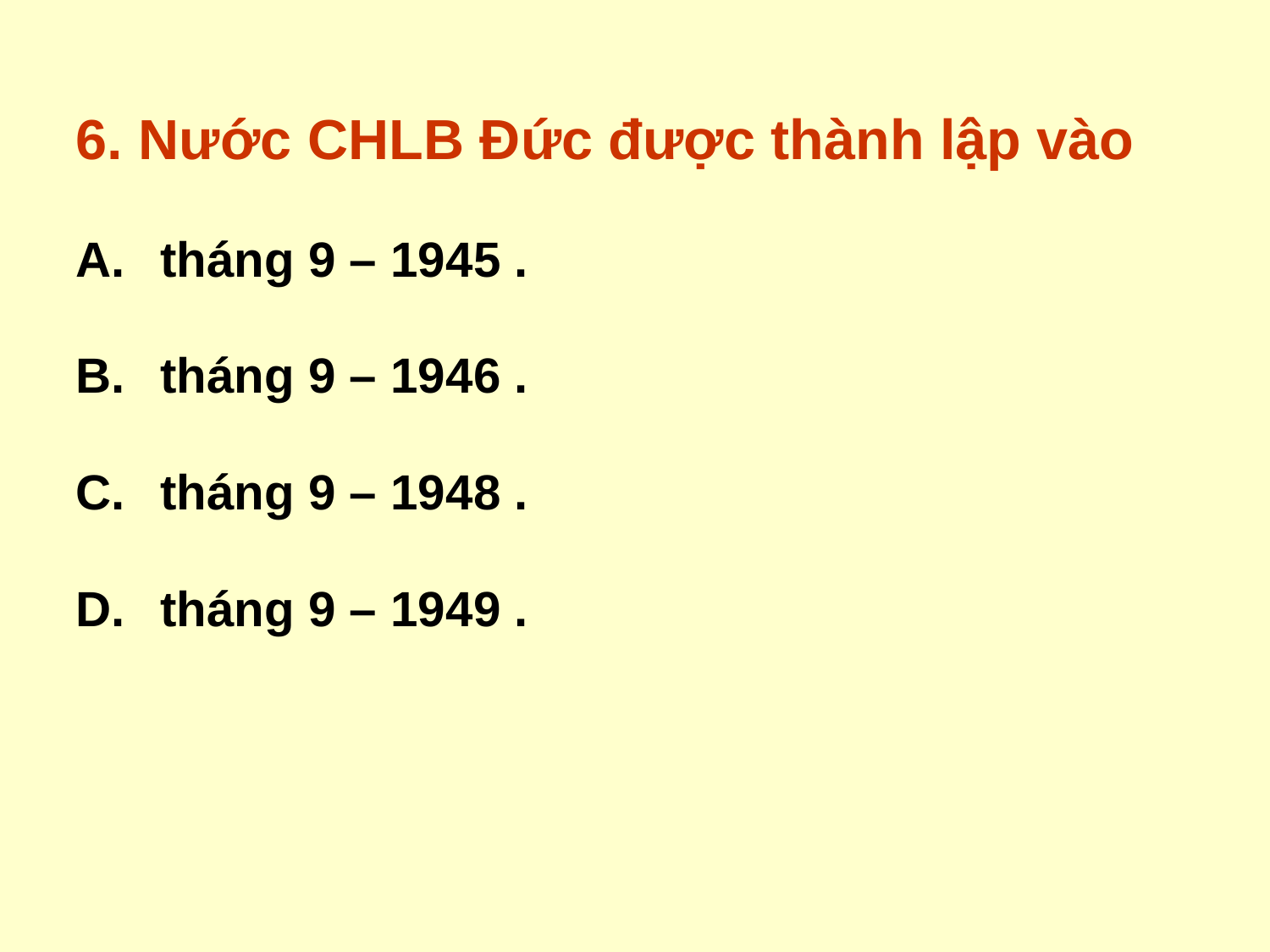

6. Nước CHLB Đức được thành lập vào
tháng 9 – 1945 .
tháng 9 – 1946 .
tháng 9 – 1948 .
tháng 9 – 1949 .